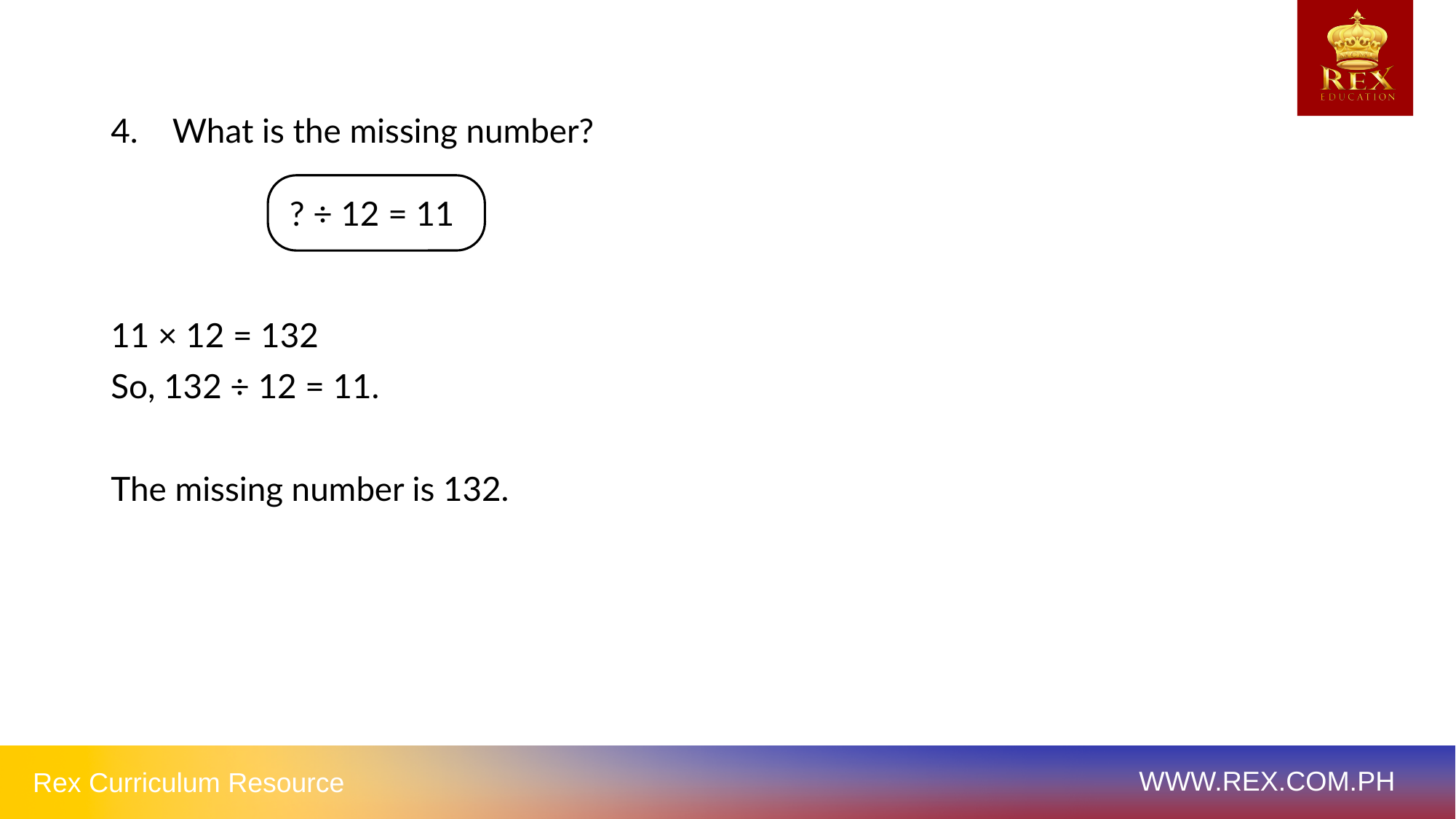

What is the missing number?

11 × 12 = 132
So, 132 ÷ 12 = 11.

The missing number is 132.

? ÷ 12 = 11